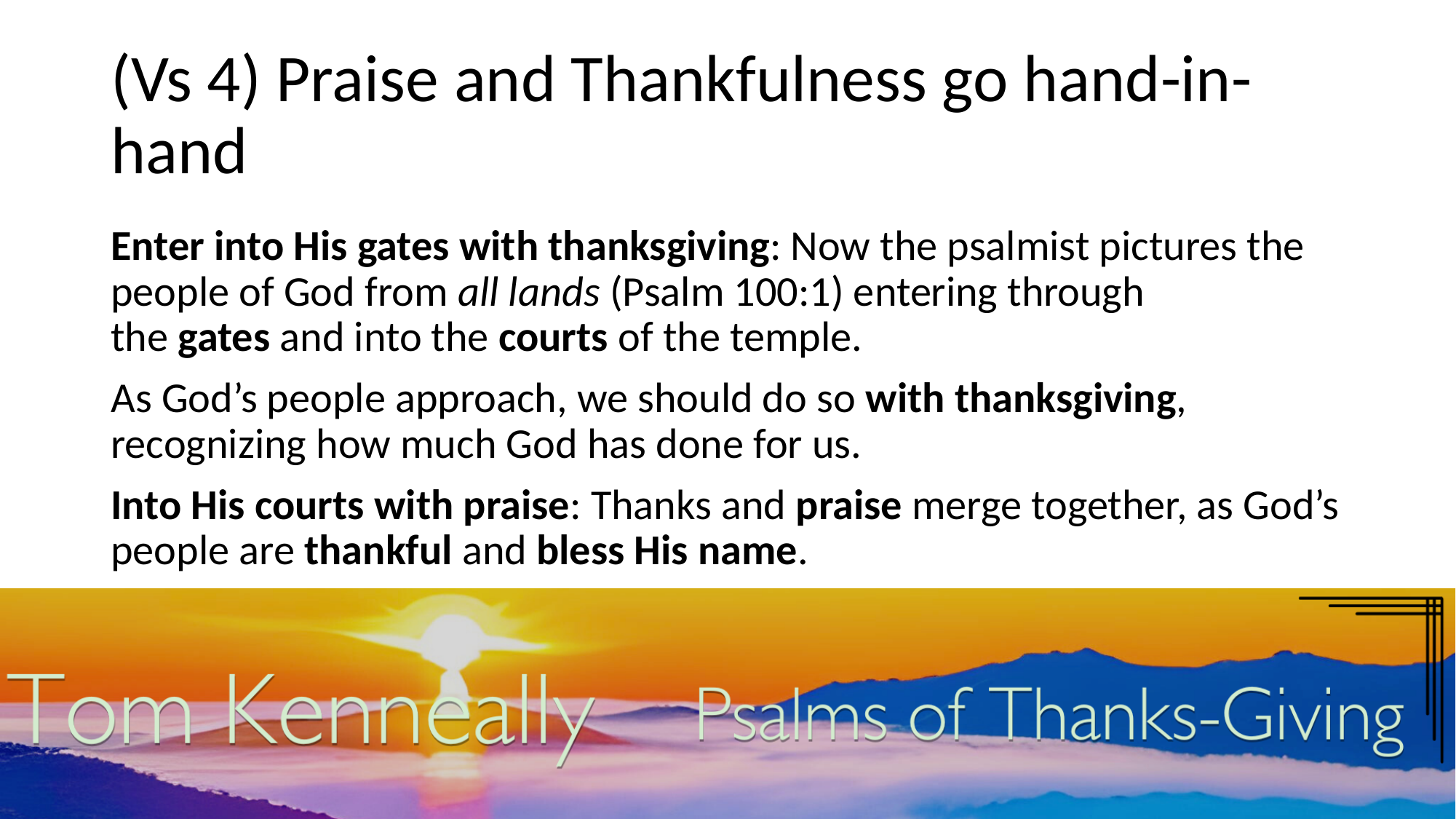

# (Vs 4) Praise and Thankfulness go hand-in-hand
Enter into His gates with thanksgiving: Now the psalmist pictures the people of God from all lands (Psalm 100:1) entering through the gates and into the courts of the temple.
As God’s people approach, we should do so with thanksgiving, recognizing how much God has done for us.
Into His courts with praise: Thanks and praise merge together, as God’s people are thankful and bless His name.